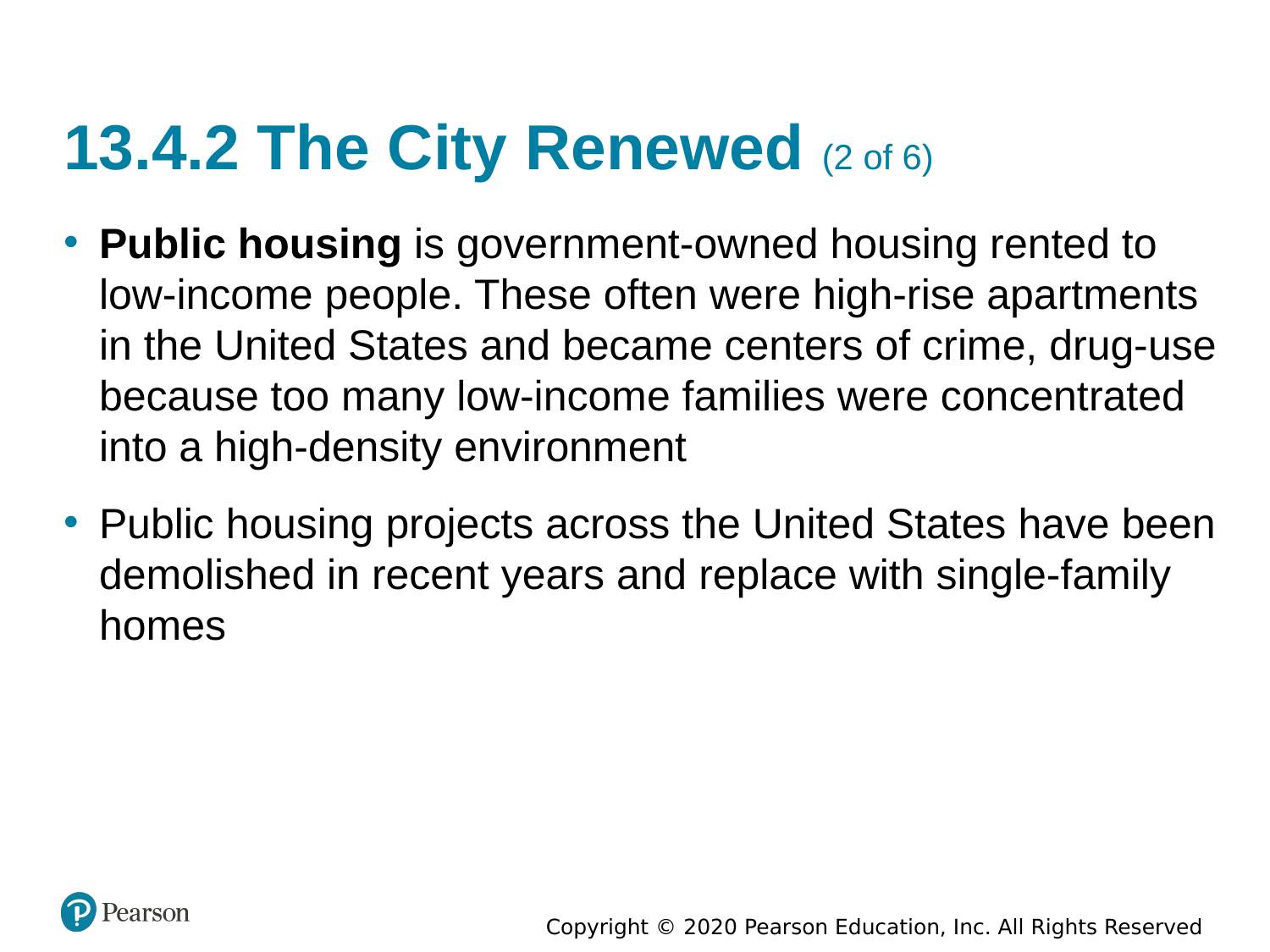

# 13.4.2 The City Renewed (2 of 6)
Public housing is government-owned housing rented to low-income people. These often were high-rise apartments in the United States and became centers of crime, drug-use because too many low-income families were concentrated into a high-density environment
Public housing projects across the United States have been demolished in recent years and replace with single-family homes